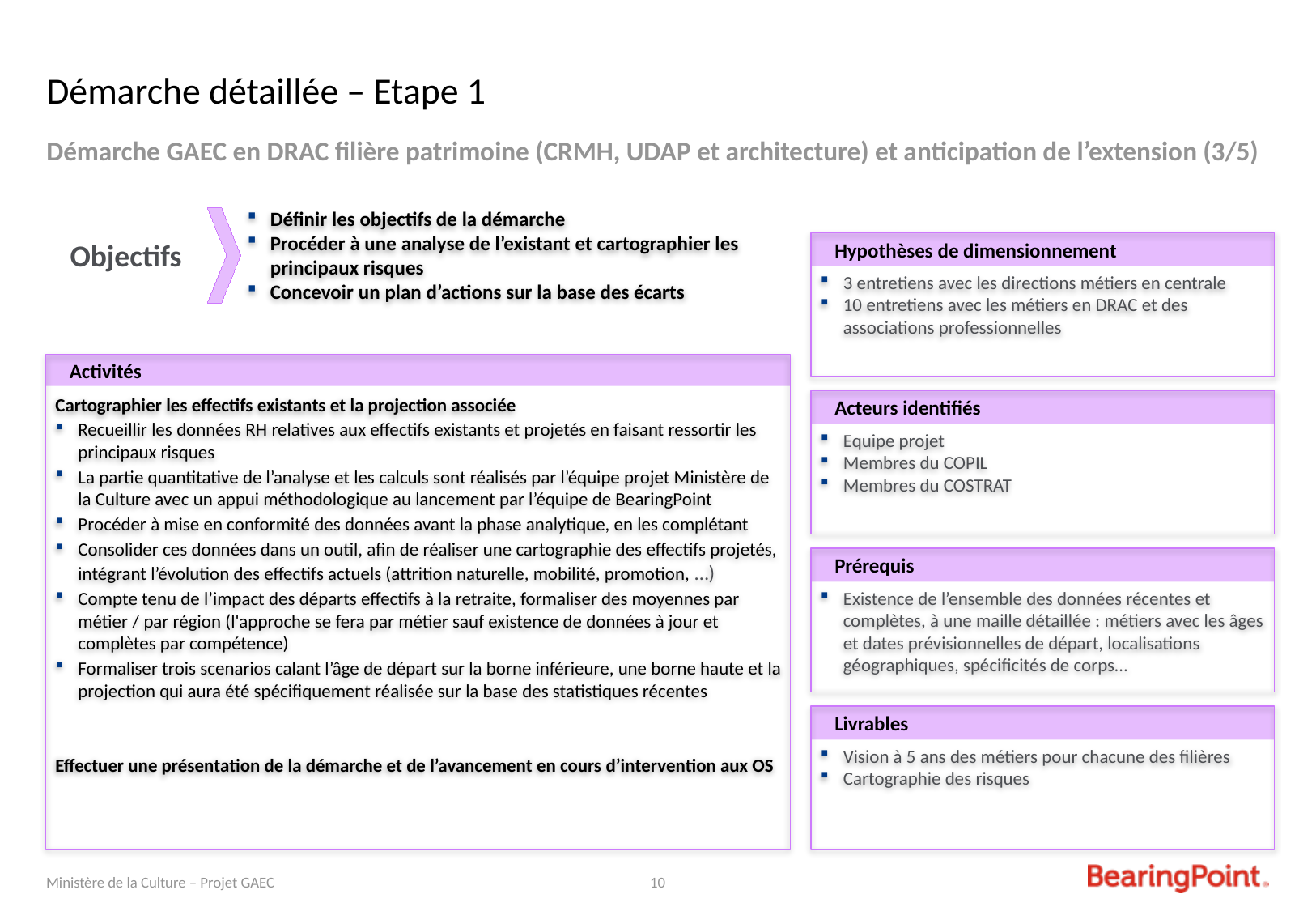

# Démarche détaillée – Etape 1
Démarche GAEC en DRAC filière patrimoine (CRMH, UDAP et architecture) et anticipation de l’extension (3/5)
Définir les objectifs de la démarche
Procéder à une analyse de l’existant et cartographier les principaux risques
Concevoir un plan d’actions sur la base des écarts
Objectifs

Hypothèses de dimensionnement
3 entretiens avec les directions métiers en centrale
10 entretiens avec les métiers en DRAC et des associations professionnelles
Activités
Cartographier les effectifs existants et la projection associée
Recueillir les données RH relatives aux effectifs existants et projetés en faisant ressortir les principaux risques
La partie quantitative de l’analyse et les calculs sont réalisés par l’équipe projet Ministère de la Culture avec un appui méthodologique au lancement par l’équipe de BearingPoint
Procéder à mise en conformité des données avant la phase analytique, en les complétant
Consolider ces données dans un outil, afin de réaliser une cartographie des effectifs projetés, intégrant l’évolution des effectifs actuels (attrition naturelle, mobilité, promotion, …)
Compte tenu de l’impact des départs effectifs à la retraite, formaliser des moyennes par métier / par région (l'approche se fera par métier sauf existence de données à jour et complètes par compétence)
Formaliser trois scenarios calant l’âge de départ sur la borne inférieure, une borne haute et la projection qui aura été spécifiquement réalisée sur la base des statistiques récentes

Effectuer une présentation de la démarche et de l’avancement en cours d’intervention aux OS

Acteurs identifiés
Equipe projet
Membres du COPIL
Membres du COSTRAT
Prérequis
Existence de l’ensemble des données récentes et complètes, à une maille détaillée : métiers avec les âges et dates prévisionnelles de départ, localisations géographiques, spécificités de corps…
Livrables
Vision à 5 ans des métiers pour chacune des filières
Cartographie des risques